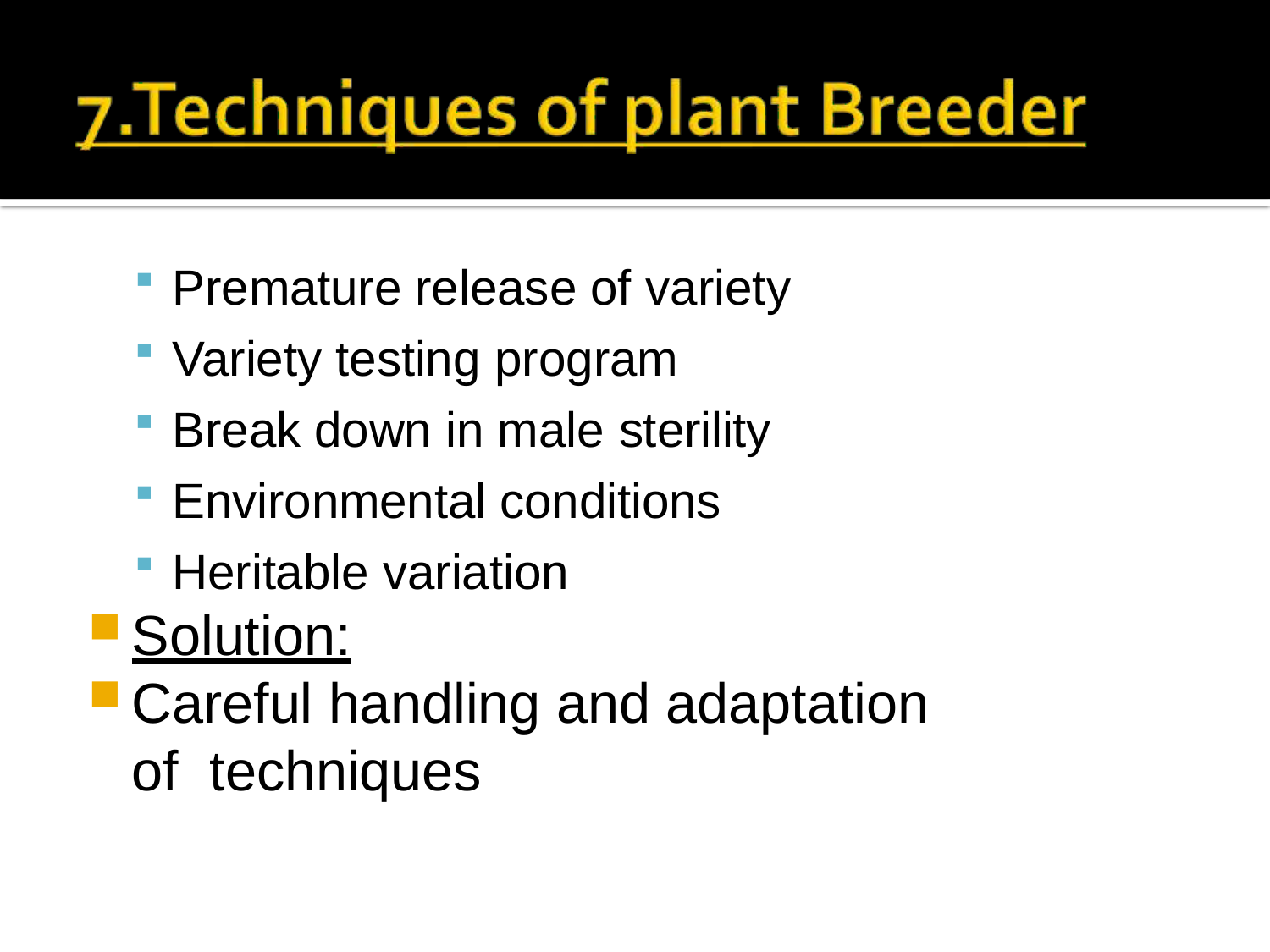

Premature release of variety
Variety testing program
Break down in male sterility
Environmental conditions
Heritable variation
Solution:
Careful handling and adaptation of  techniques